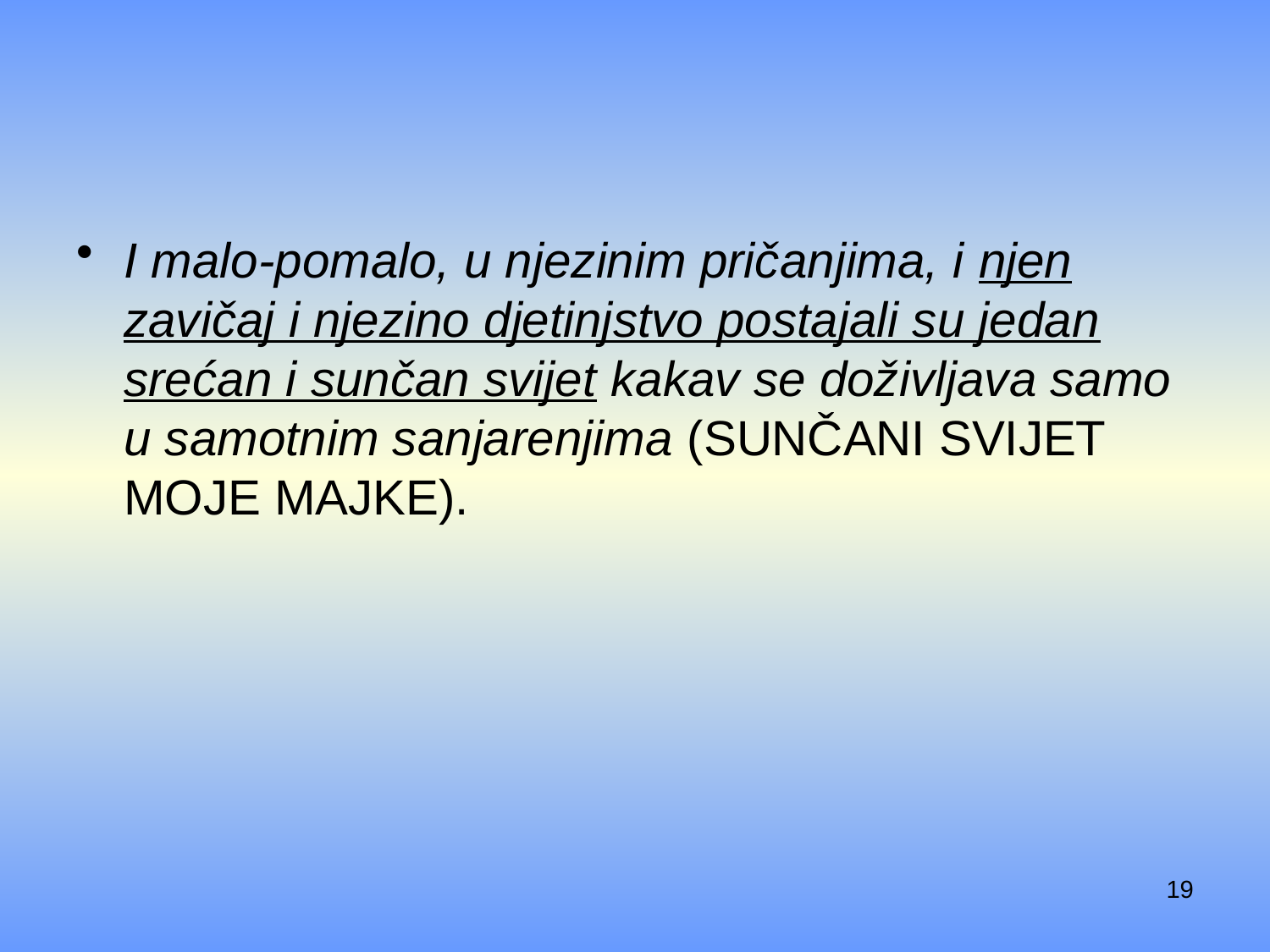

#
I malo-pomalo, u njezinim pričanjima, i njen zavičaj i njezino djetinjstvo postajali su jedan srećan i sunčan svijet kakav se doživljava samo u samotnim sanjarenjima (Sunčani svijet moje majke).
19